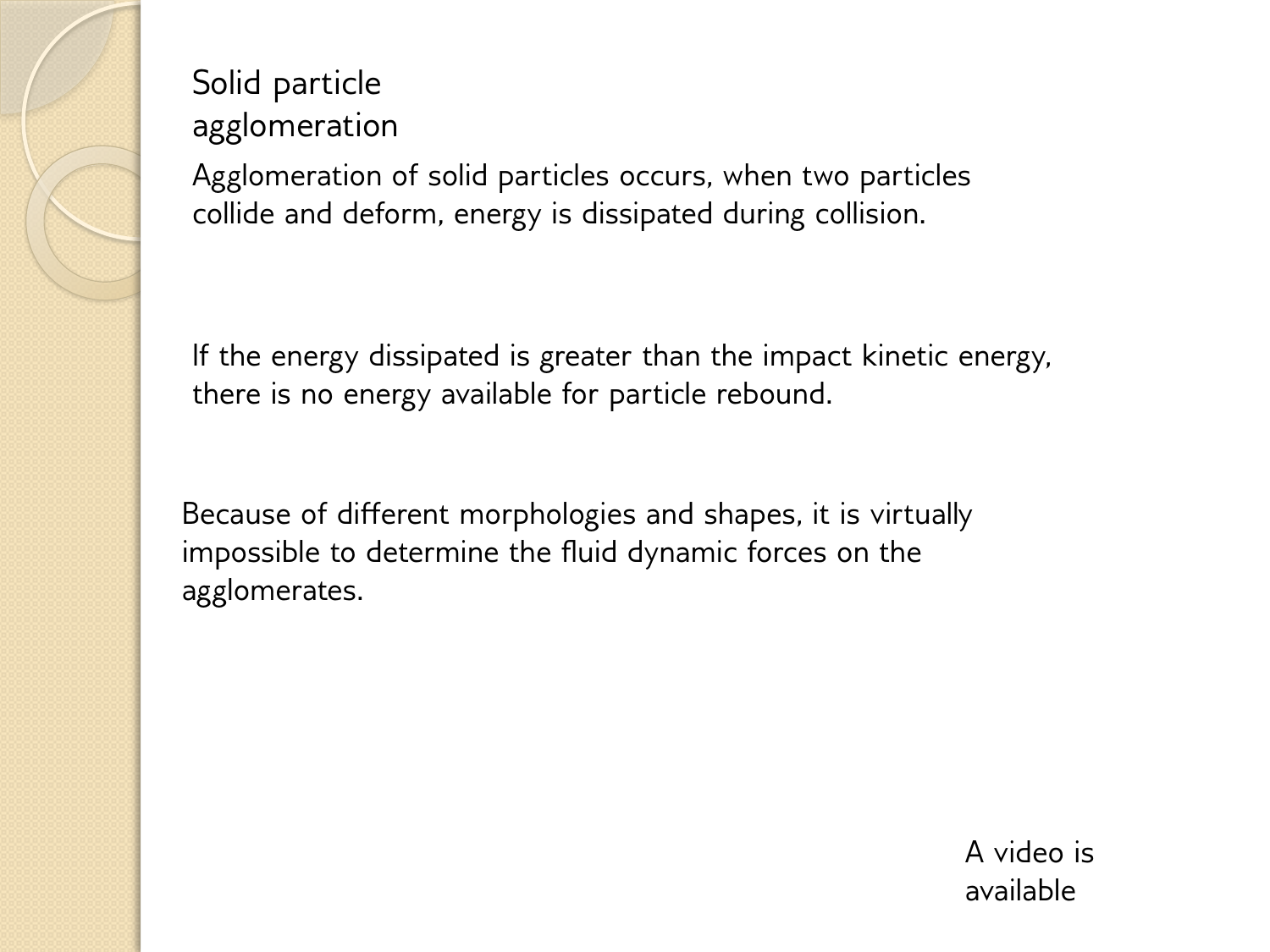

Solid particle agglomeration
Agglomeration of solid particles occurs, when two particles collide and deform, energy is dissipated during collision.
If the energy dissipated is greater than the impact kinetic energy, there is no energy available for particle rebound.
Because of different morphologies and shapes, it is virtually impossible to determine the fluid dynamic forces on the agglomerates.
A video is available